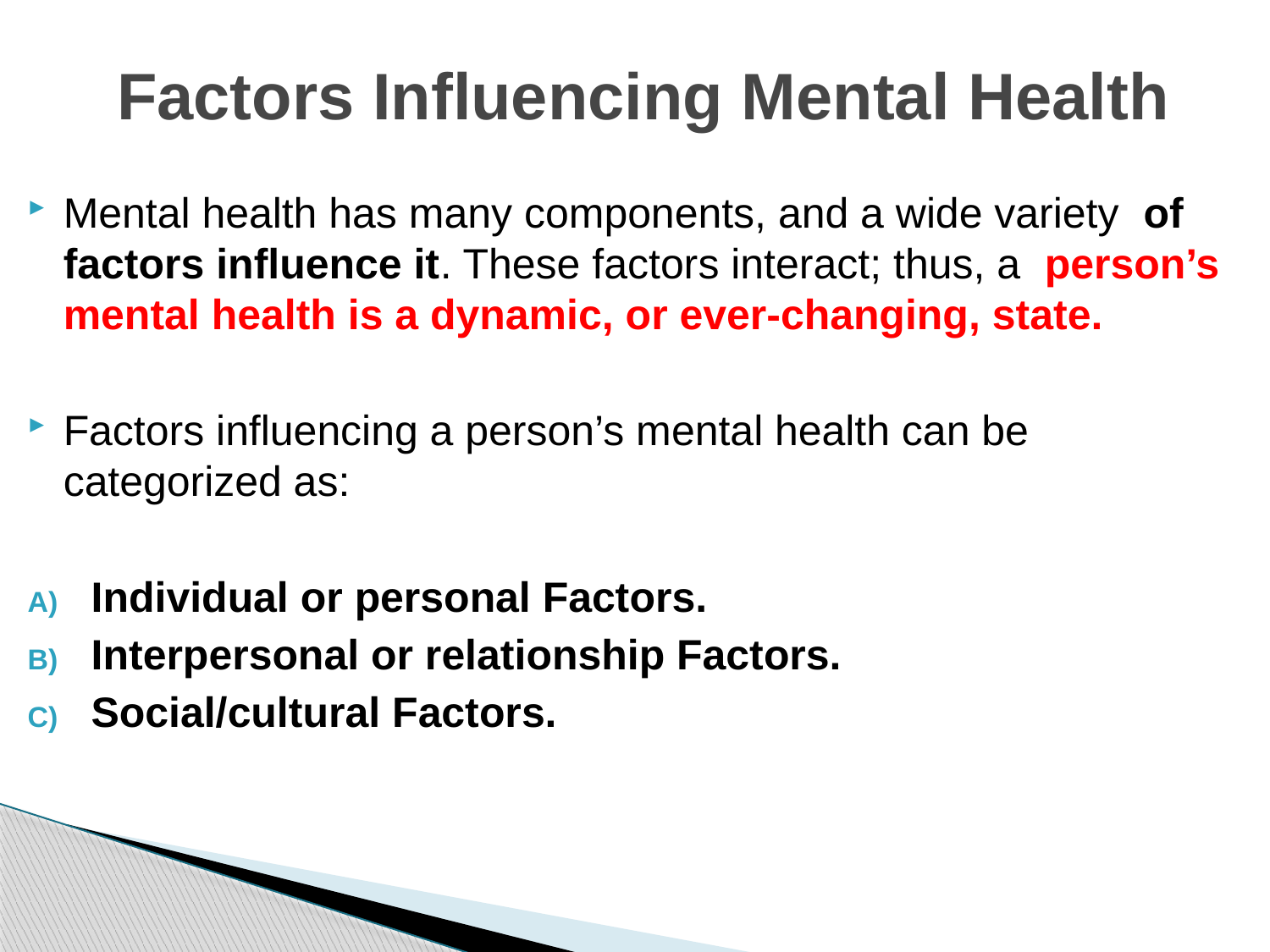

# Factors Influencing Mental Health
Mental health has many components, and a wide variety  of factors influence it. These factors interact; thus, a  person’s mental health is a dynamic, or ever-changing, state.

Factors influencing a person’s mental health can be categorized as:

Individual or personal Factors.
Interpersonal or relationship Factors.
Social/cultural Factors.